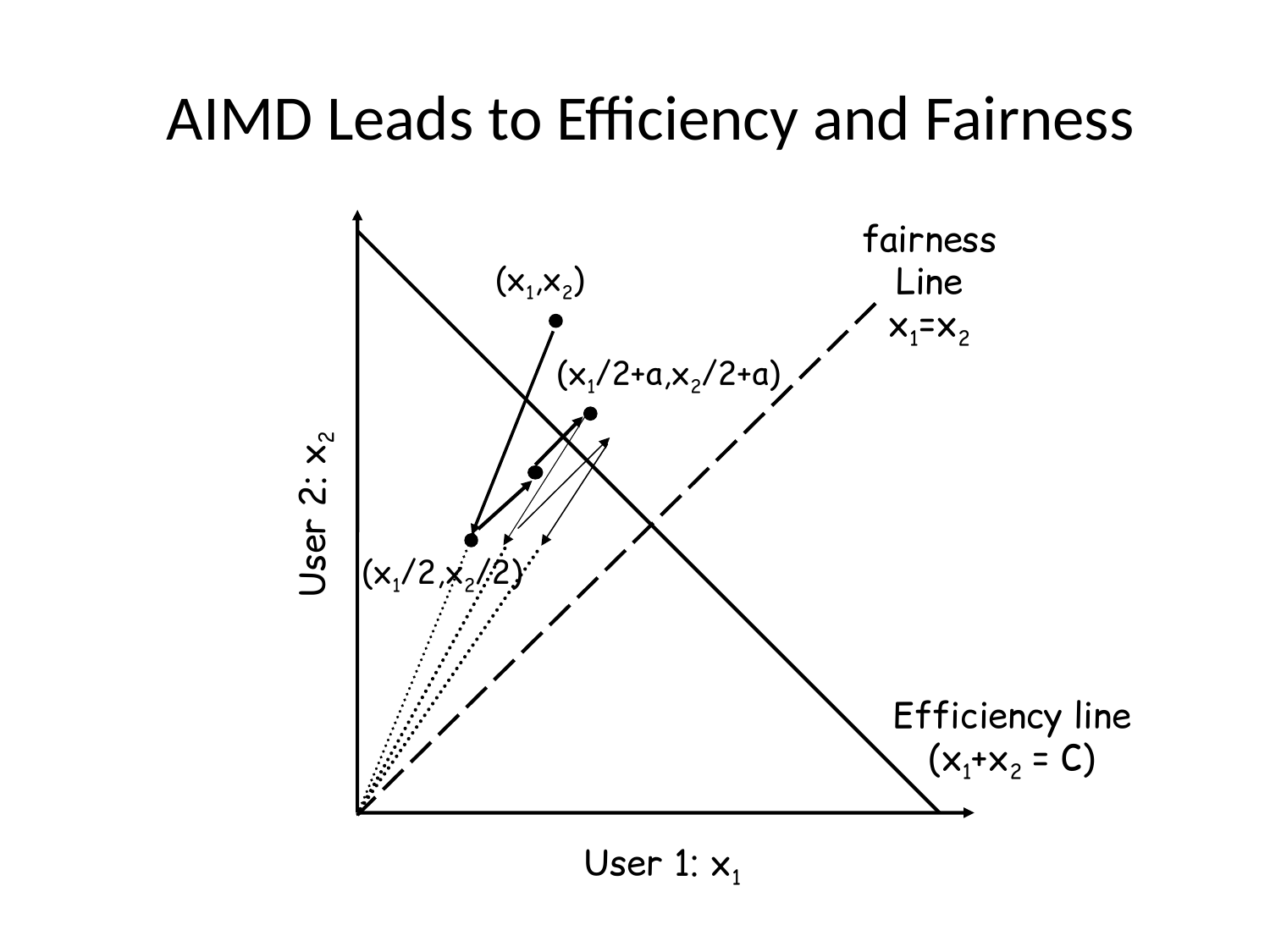

AIMD Leads to Efficiency and Fairness

fairness
Line x1=x2

(x1,x2)

(x1/2,x2/2)
(x1/2+a,x2/2+a)

User 2: x2

Efficiency line
(x1+x2 = C)
User 1: x1